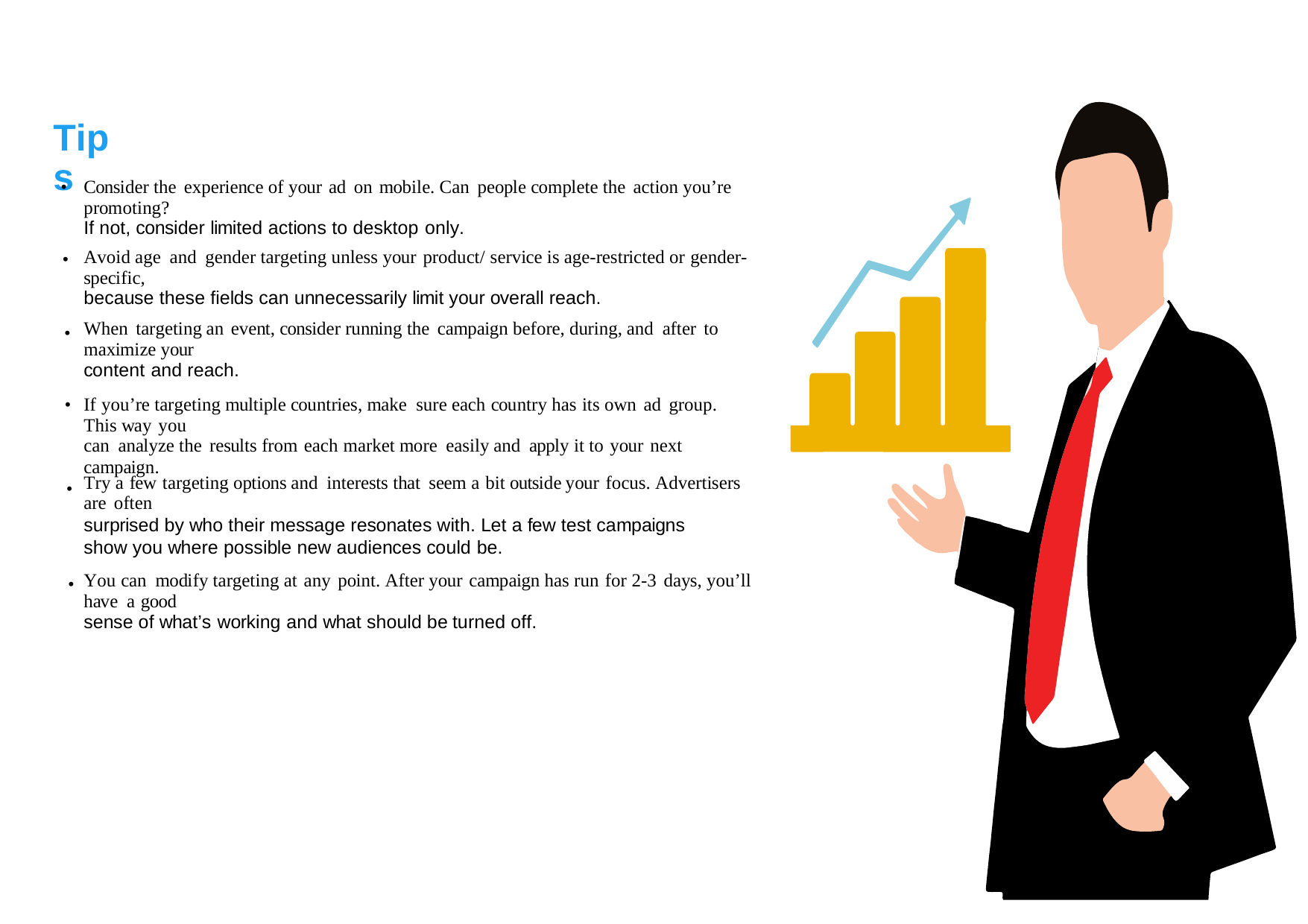

Tips
•
Consider the experience of your ad on mobile. Can people complete the action you’re promoting?
If not, consider limited actions to desktop only.
Avoid age and gender targeting unless your product/ service is age-restricted or gender-specific,
because these fields can unnecessarily limit your overall reach.
•
When targeting an event, consider running the campaign before, during, and after to maximize your
content and reach.
•
If you’re targeting multiple countries, make sure each country has its own ad group. This way you
can analyze the results from each market more easily and apply it to your next campaign.
•
Try a few targeting options and interests that seem a bit outside your focus. Advertisers are often
surprised by who their message resonates with. Let a few test campaigns show you where possible new audiences could be.
•
You can modify targeting at any point. After your campaign has run for 2-3 days, you’ll have a good
sense of what’s working and what should be turned off.
•